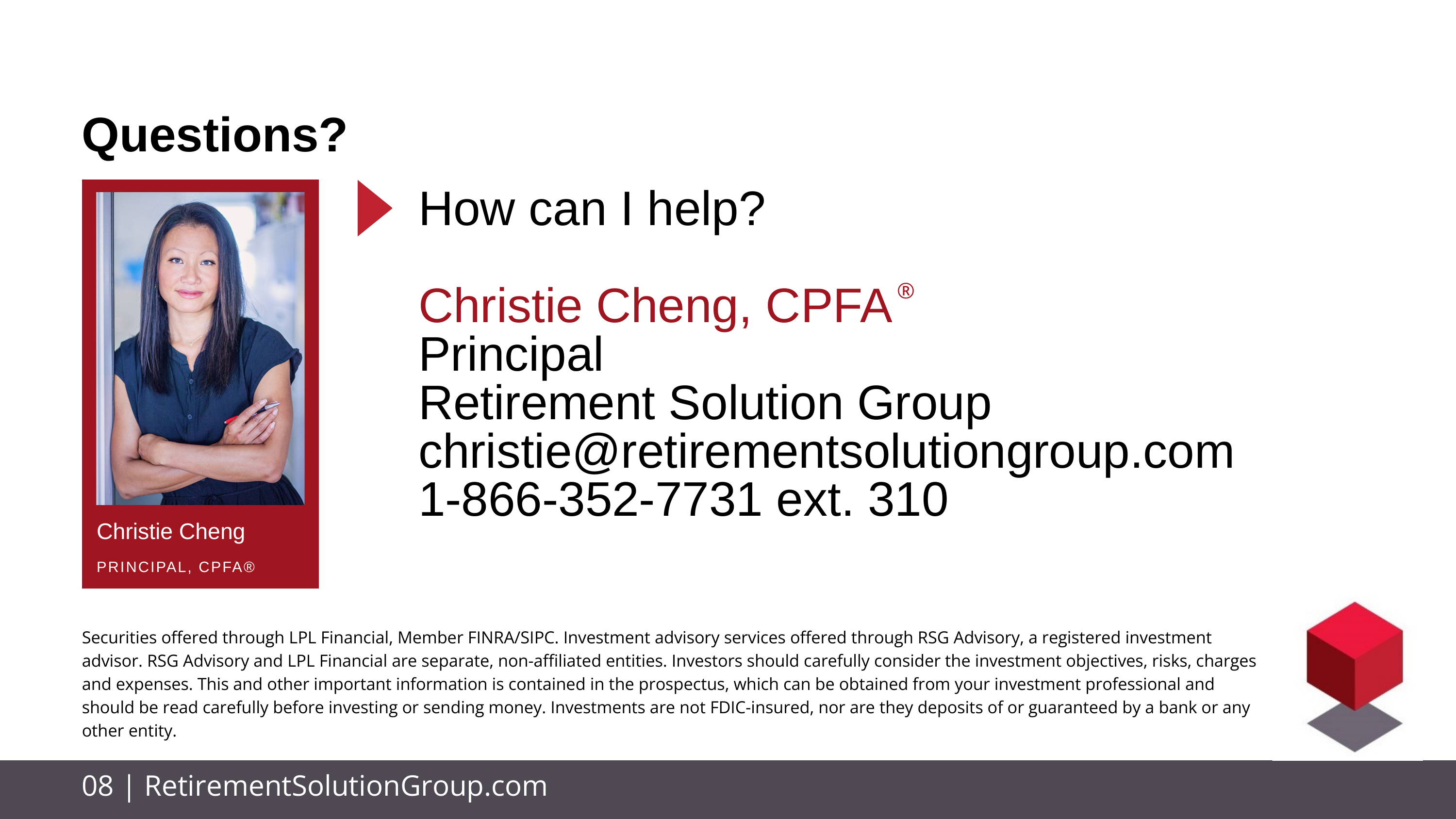

Questions?

Christie Cheng
PRINCIPAL, CPFA®

How can I help?

Christie Cheng, CPFA
Principal
Retirement Solution Group
christie@retirementsolutiongroup.com
1-866-352-7731 ext. 310

®

Securities offered through LPL Financial, Member FINRA/SIPC. Investment advisory services offered through RSG Advisory, a registered investment advisor. RSG Advisory and LPL Financial are separate, non-affiliated entities. Investors should carefully consider the investment objectives, risks, charges and expenses. This and other important information is contained in the prospectus, which can be obtained from your investment professional and should be read carefully before investing or sending money. Investments are not FDIC-insured, nor are they deposits of or guaranteed by a bank or any other entity.

08 | RetirementSolutionGroup.com